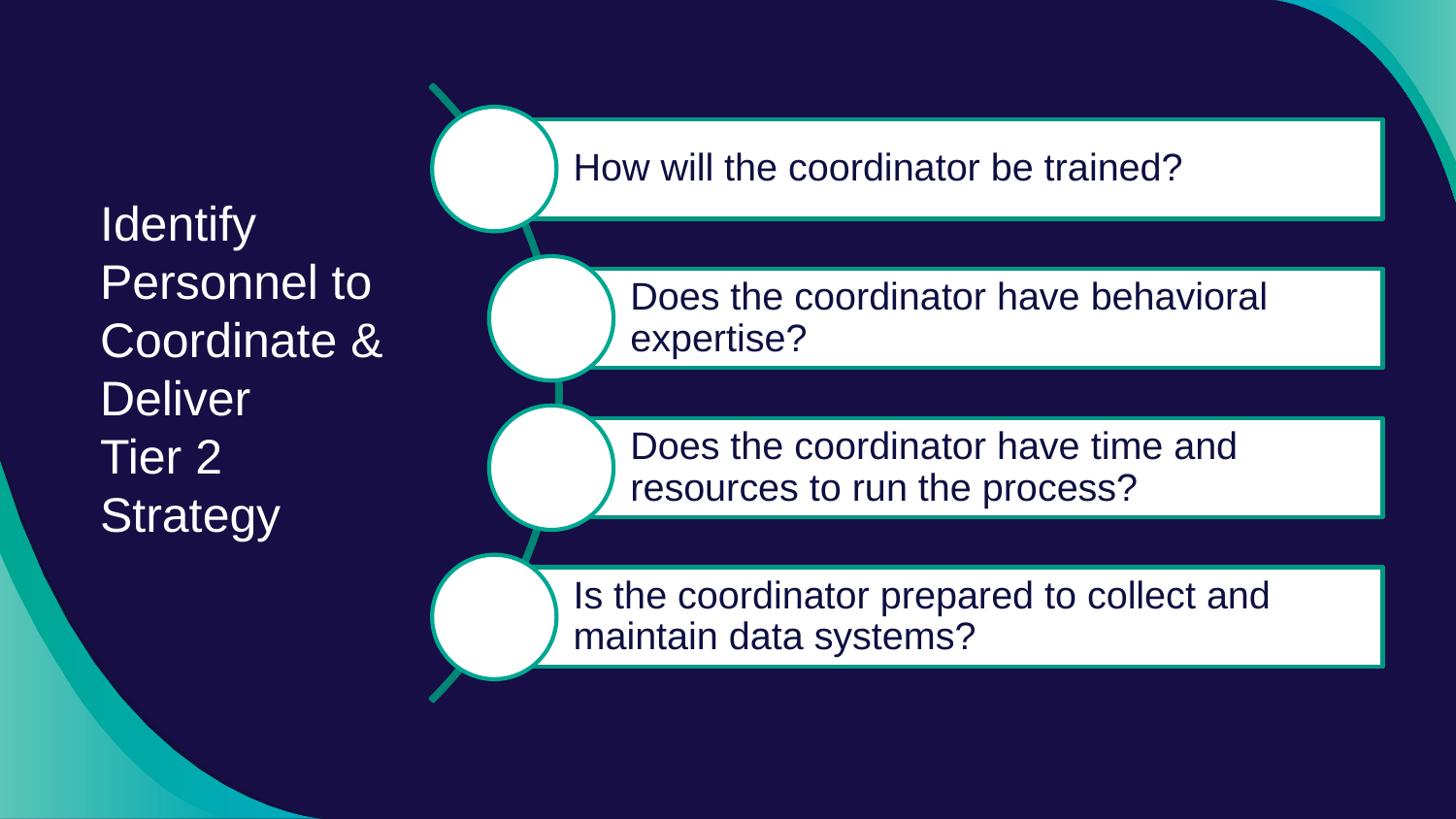

How will the coordinator be trained?
Does the coordinator have behavioral expertise?
Does the coordinator have time and resources to run the process?
Is the coordinator prepared to collect and maintain data systems?
# Identify Personnel to Coordinate & Deliver Tier 2 Strategy